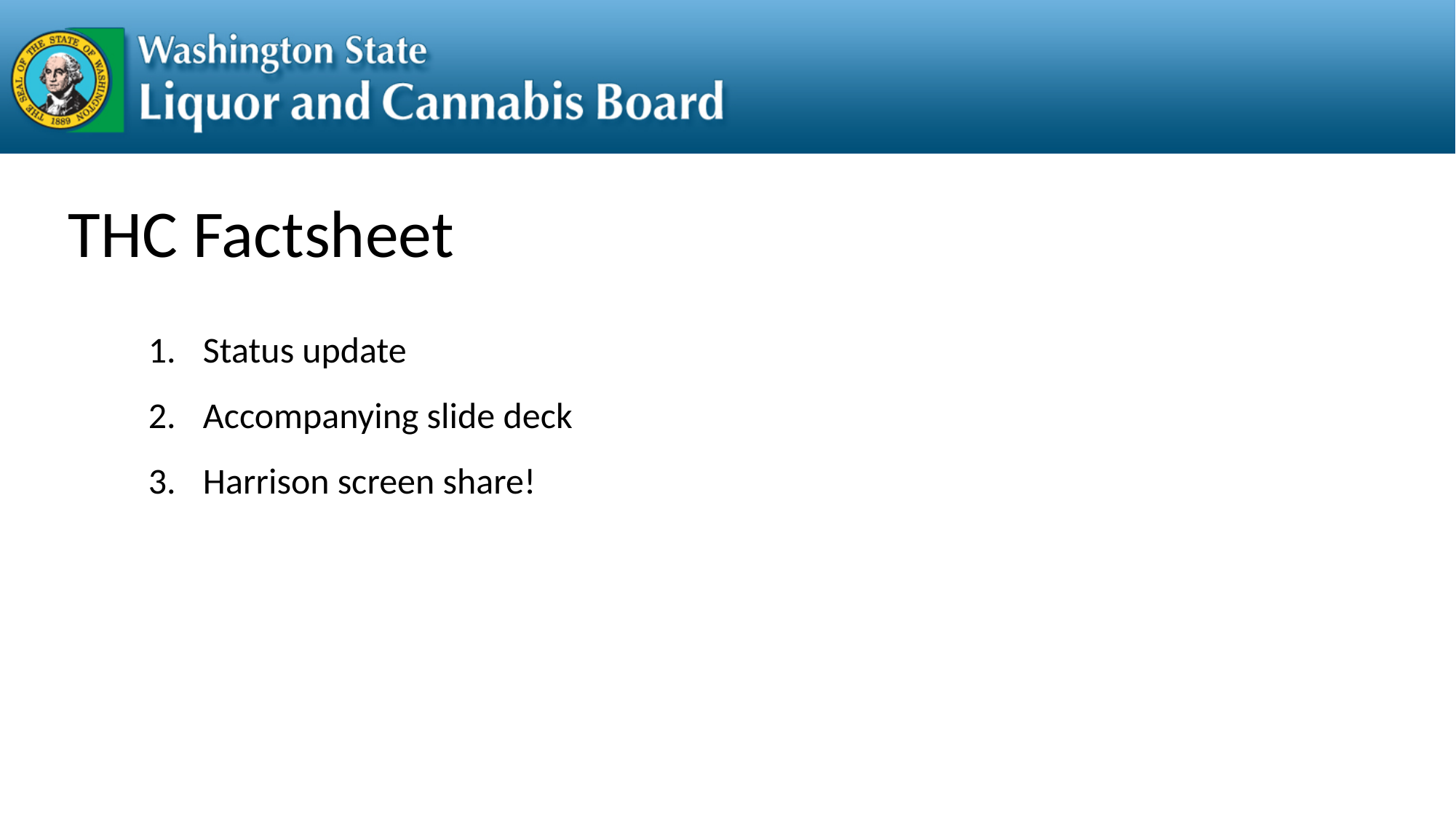

# THC Factsheet
Status update
Accompanying slide deck
Harrison screen share!